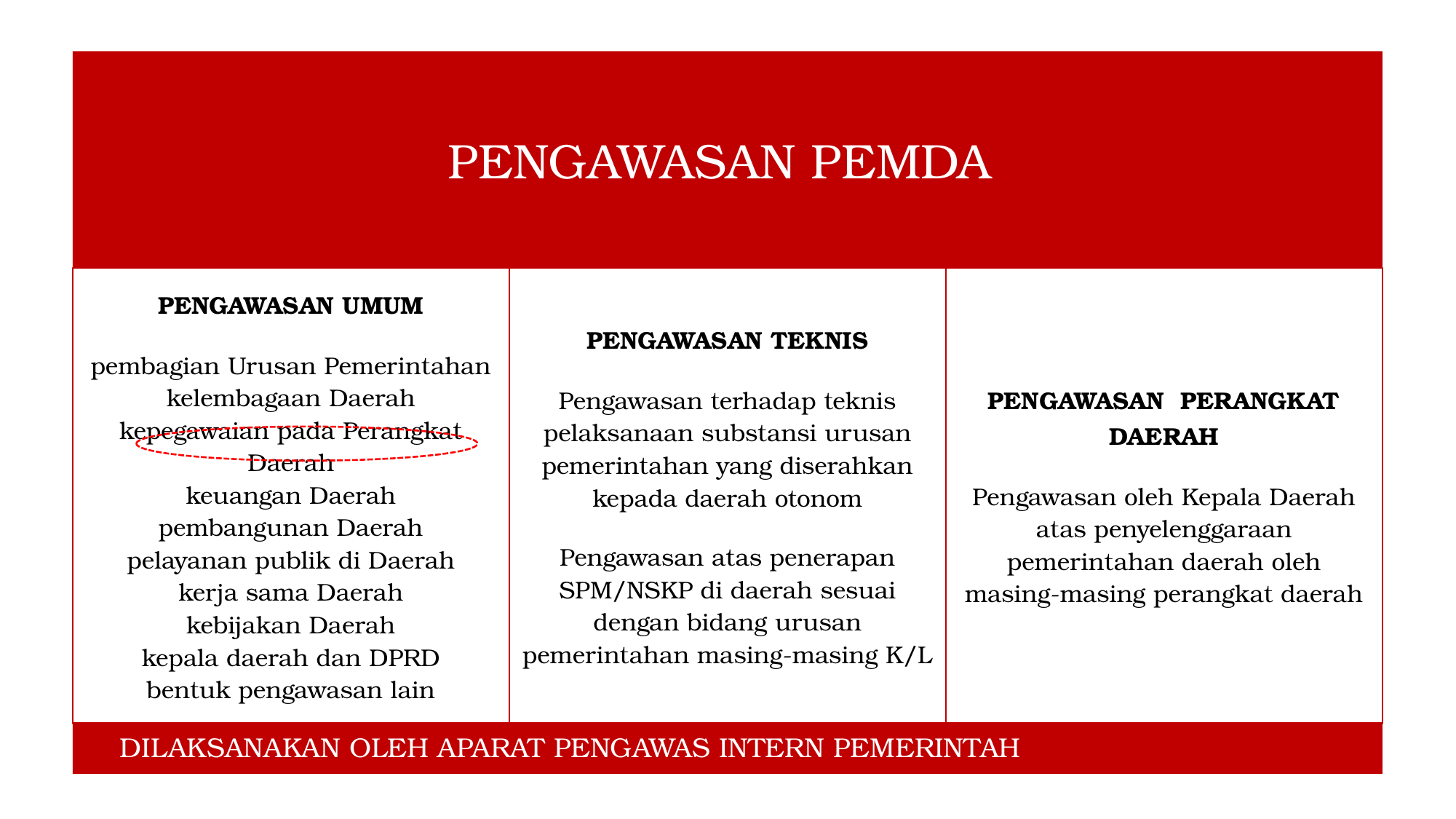

PENGAWASAN PEMDA
PENGAWASAN UMUM
pembagian Urusan Pemerintahan
kelembagaan Daerah
kepegawaian pada Perangkat Daerah
keuangan Daerah
pembangunan Daerah
pelayanan publik di Daerah
kerja sama Daerah
kebijakan Daerah
kepala daerah dan DPRD
bentuk pengawasan lain
PENGAWASAN TEKNIS
Pengawasan terhadap teknis pelaksanaan substansi urusan pemerintahan yang diserahkan kepada daerah otonom
Pengawasan atas penerapan SPM/NSKP di daerah sesuai dengan bidang urusan pemerintahan masing-masing K/L
PENGAWASAN  PERANGKAT DAERAH
Pengawasan oleh Kepala Daerah atas penyelenggaraan pemerintahan daerah oleh masing-masing perangkat daerah

DILAKSANAKAN OLEH APARAT PENGAWAS INTERN PEMERINTAH